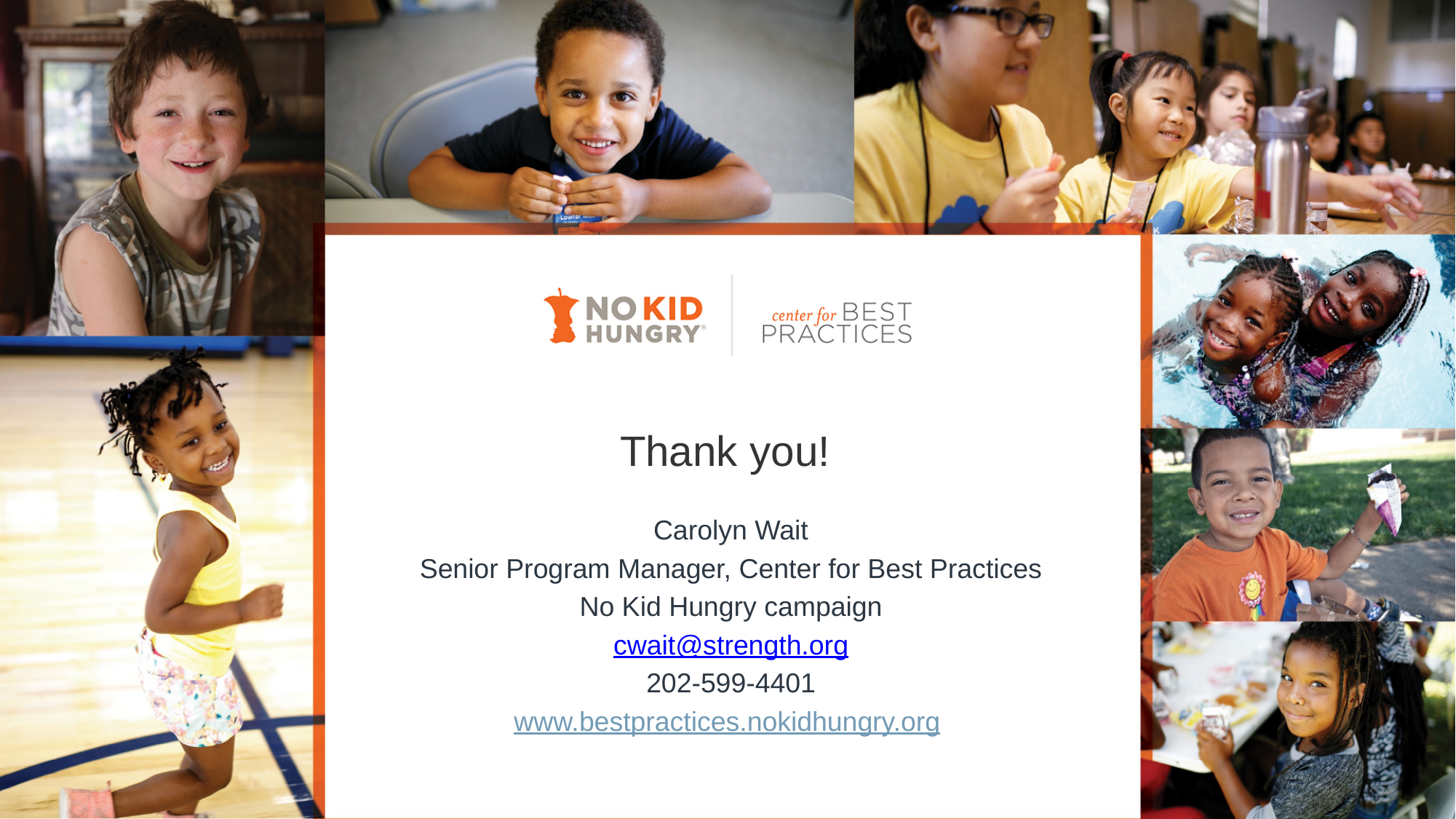

# Thank you!
Carolyn Wait
Senior Program Manager, Center for Best Practices
No Kid Hungry campaign
cwait@strength.org
202-599-4401
www.bestpractices.nokidhungry.org